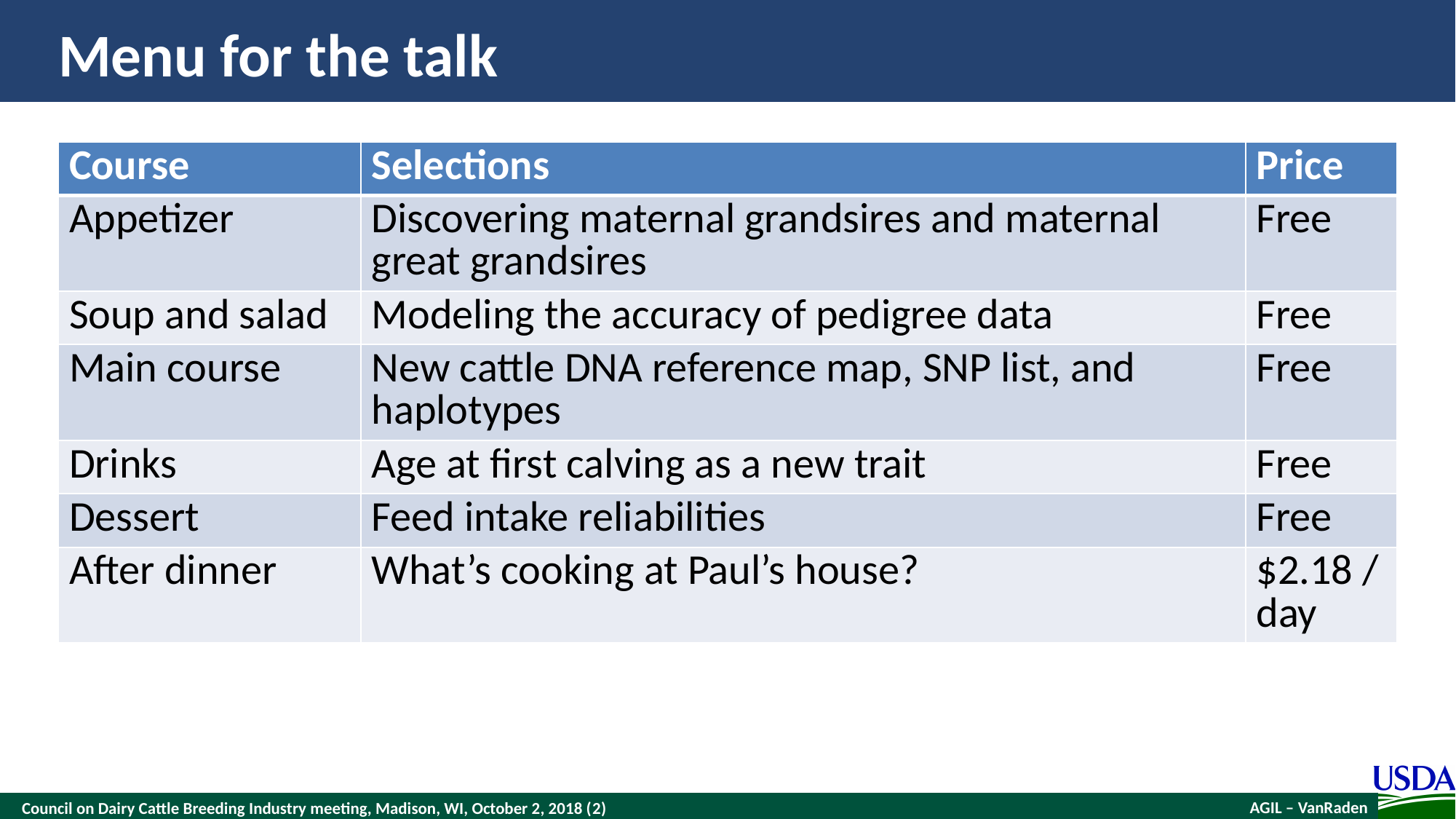

# Menu for the talk
| Course | Selections | Price |
| --- | --- | --- |
| Appetizer | Discovering maternal grandsires and maternal great grandsires | Free |
| Soup and salad | Modeling the accuracy of pedigree data | Free |
| Main course | New cattle DNA reference map, SNP list, and haplotypes | Free |
| Drinks | Age at first calving as a new trait | Free |
| Dessert | Feed intake reliabilities | Free |
| After dinner | What’s cooking at Paul’s house? | $2.18 / day |